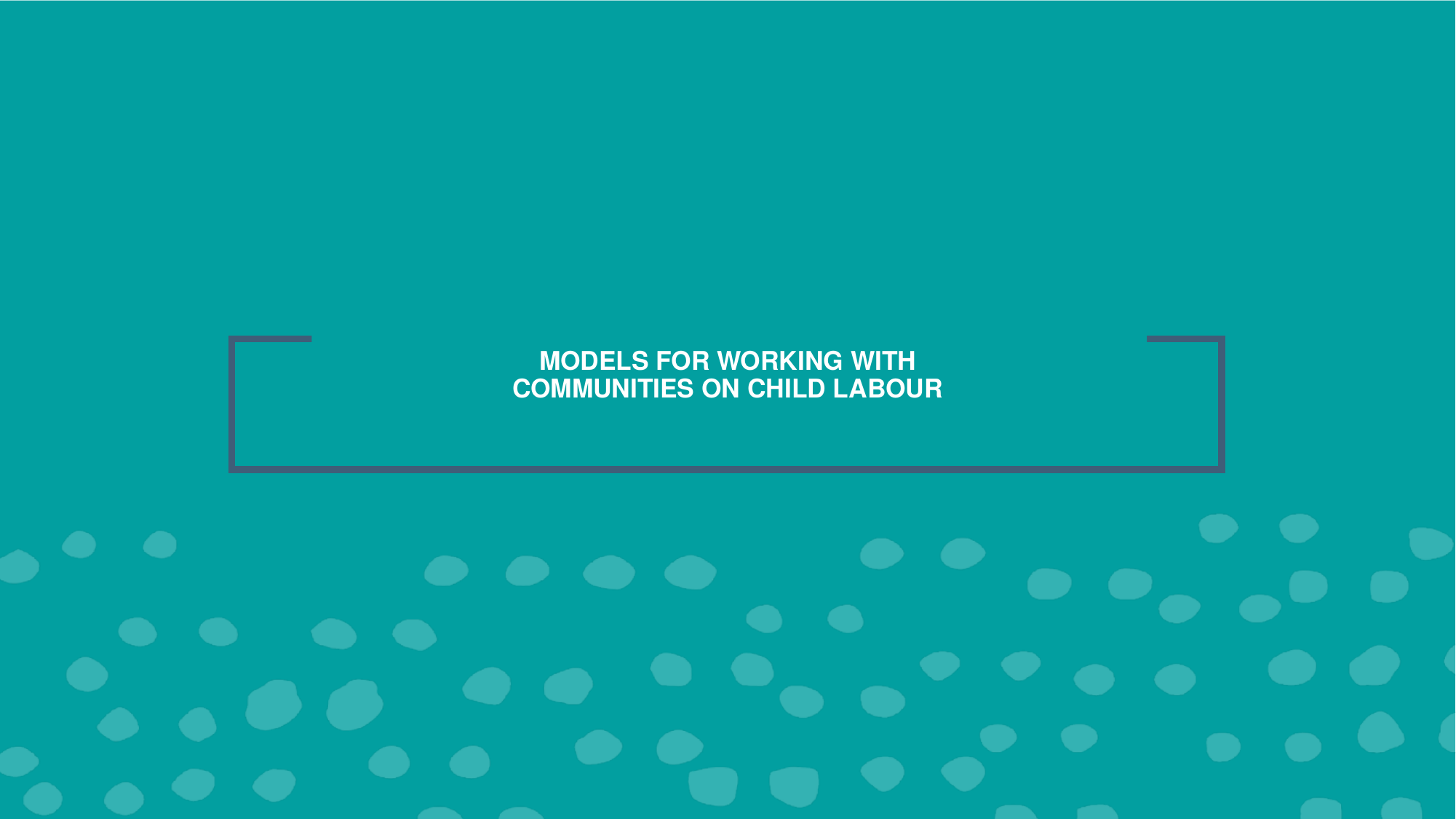

# MODELS FOR WORKING WITH COMMUNITIES ON CHILD LABOUR